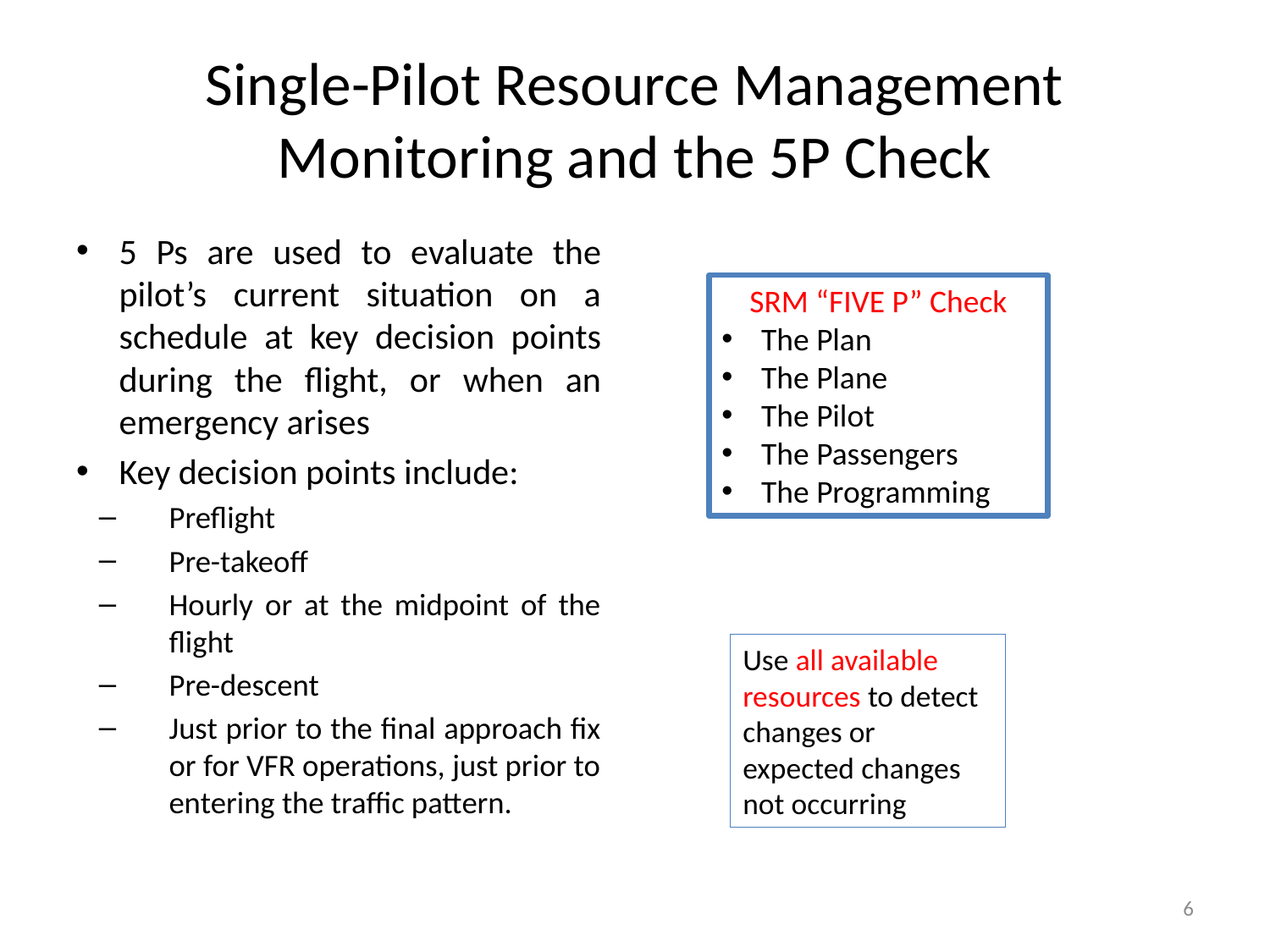

# Single-Pilot Resource Management Monitoring and the 5P Check
5 Ps are used to evaluate the pilot’s current situation on a schedule at key decision points during the flight, or when an emergency arises
Key decision points include:
Preflight
Pre-takeoff
Hourly or at the midpoint of the flight
Pre-descent
Just prior to the final approach fix or for VFR operations, just prior to entering the traffic pattern.
SRM “FIVE P” Check
The Plan
The Plane
The Pilot
The Passengers
The Programming
Use all available resources to detect changes or expected changes not occurring
6